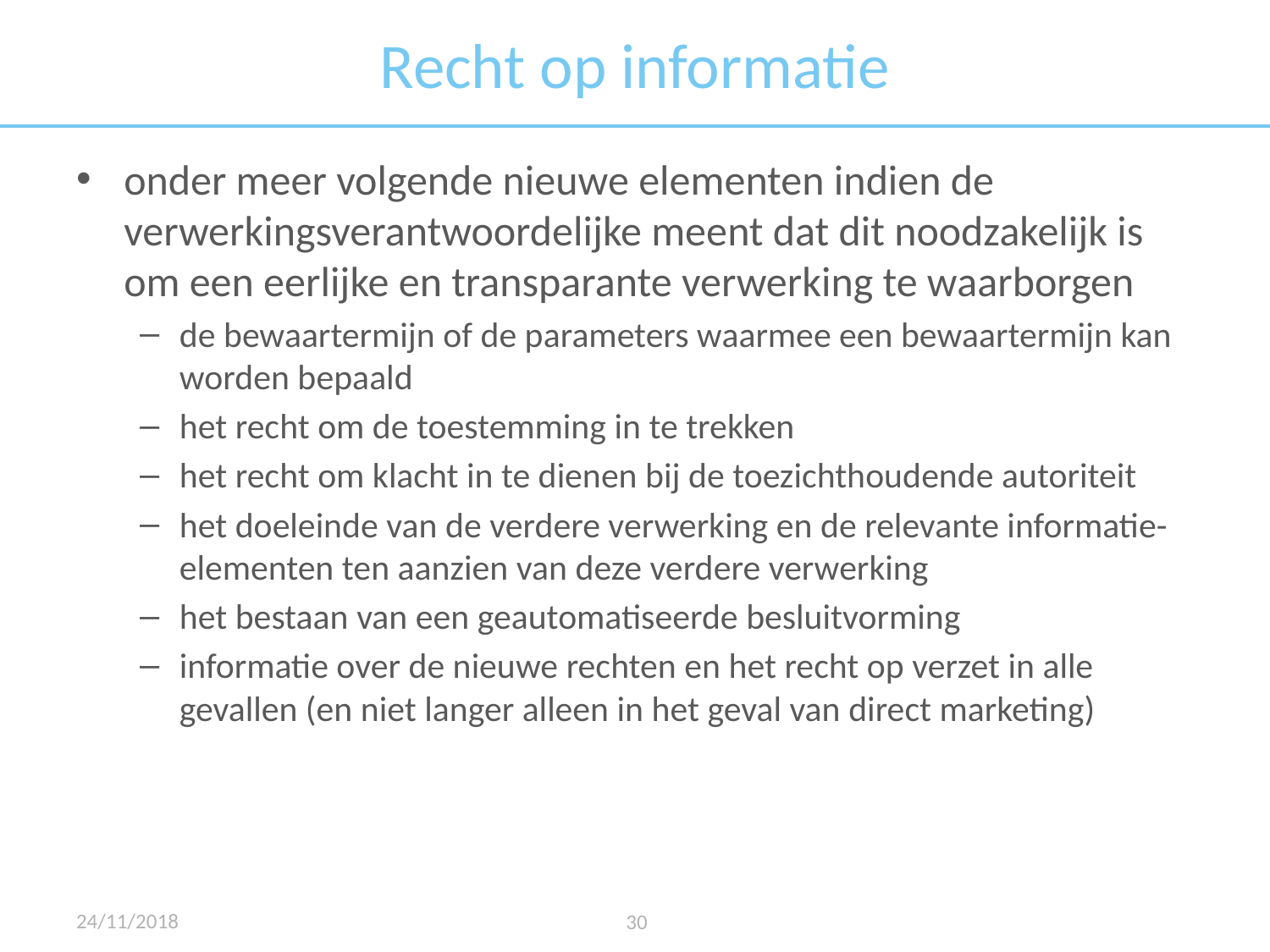

# Recht op informatie
onder meer volgende nieuwe elementen indien de verwerkingsverantwoordelijke meent dat dit noodzakelijk is om een eerlijke en transparante verwerking te waarborgen
de bewaartermijn of de parameters waarmee een bewaartermijn kan worden bepaald
het recht om de toestemming in te trekken
het recht om klacht in te dienen bij de toezichthoudende autoriteit
het doeleinde van de verdere verwerking en de relevante informatie-elementen ten aanzien van deze verdere verwerking
het bestaan van een geautomatiseerde besluitvorming
informatie over de nieuwe rechten en het recht op verzet in alle gevallen (en niet langer alleen in het geval van direct marketing)
24/11/2018
30